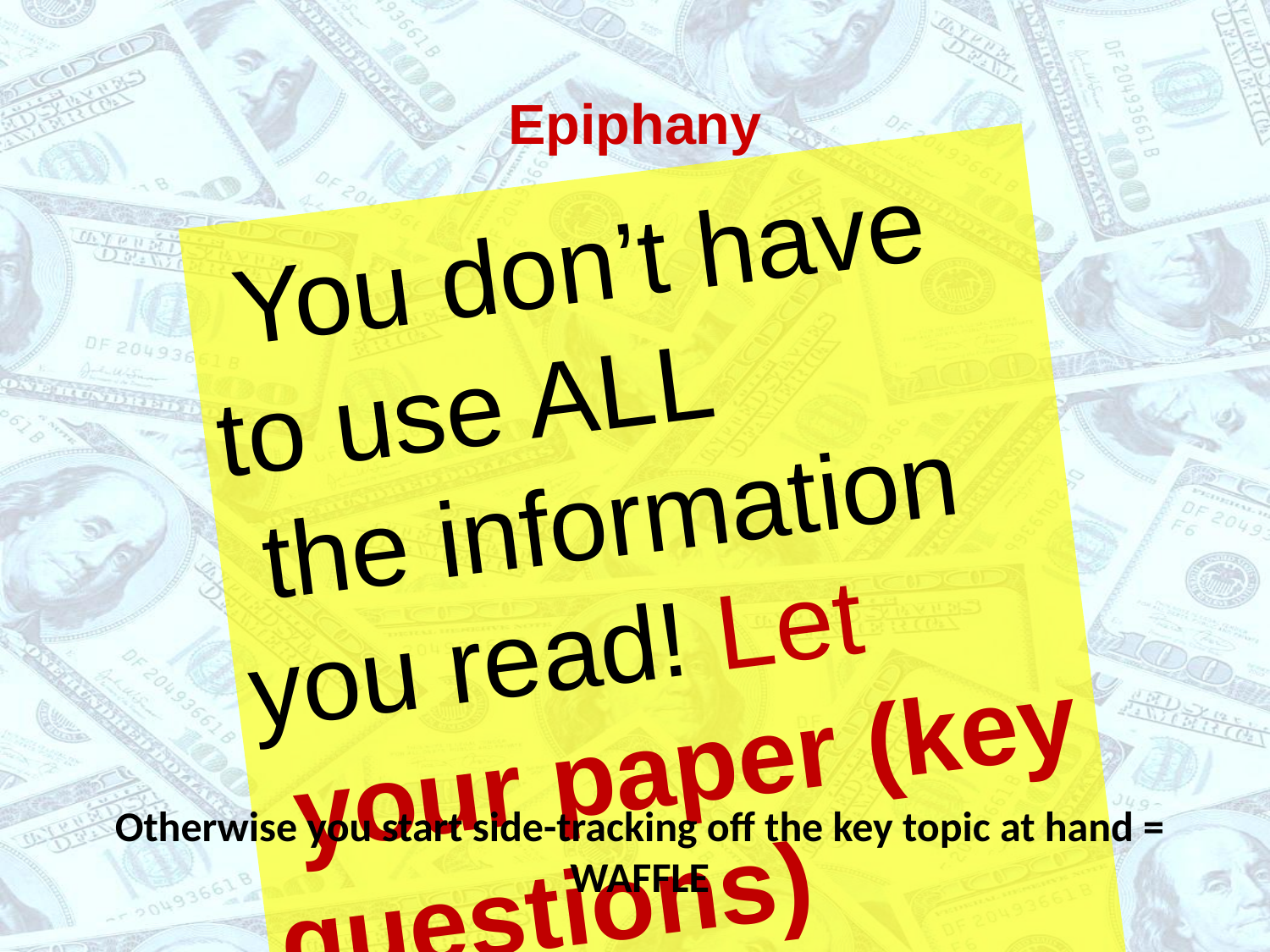

# Epiphany
 You don’t have to use ALL
 the information you read! Let
 your paper (key questions)
 dictate what you NEED.
Otherwise you start side-tracking off the key topic at hand = WAFFLE